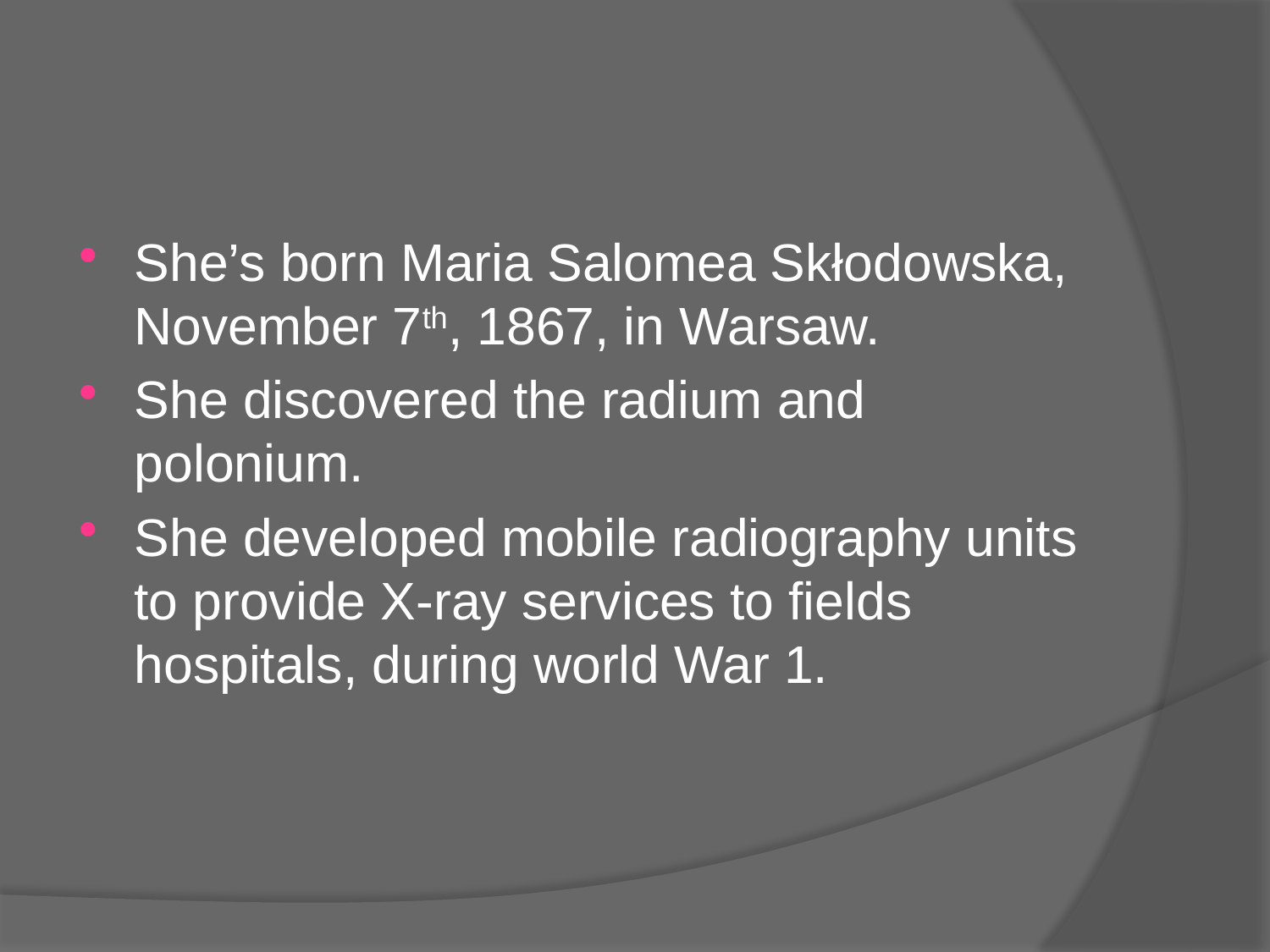

#
She’s born Maria Salomea Skłodowska, November 7th, 1867, in Warsaw.
She discovered the radium and  polonium.
She developed mobile radiography units to provide X-ray services to fields hospitals, during world War 1.